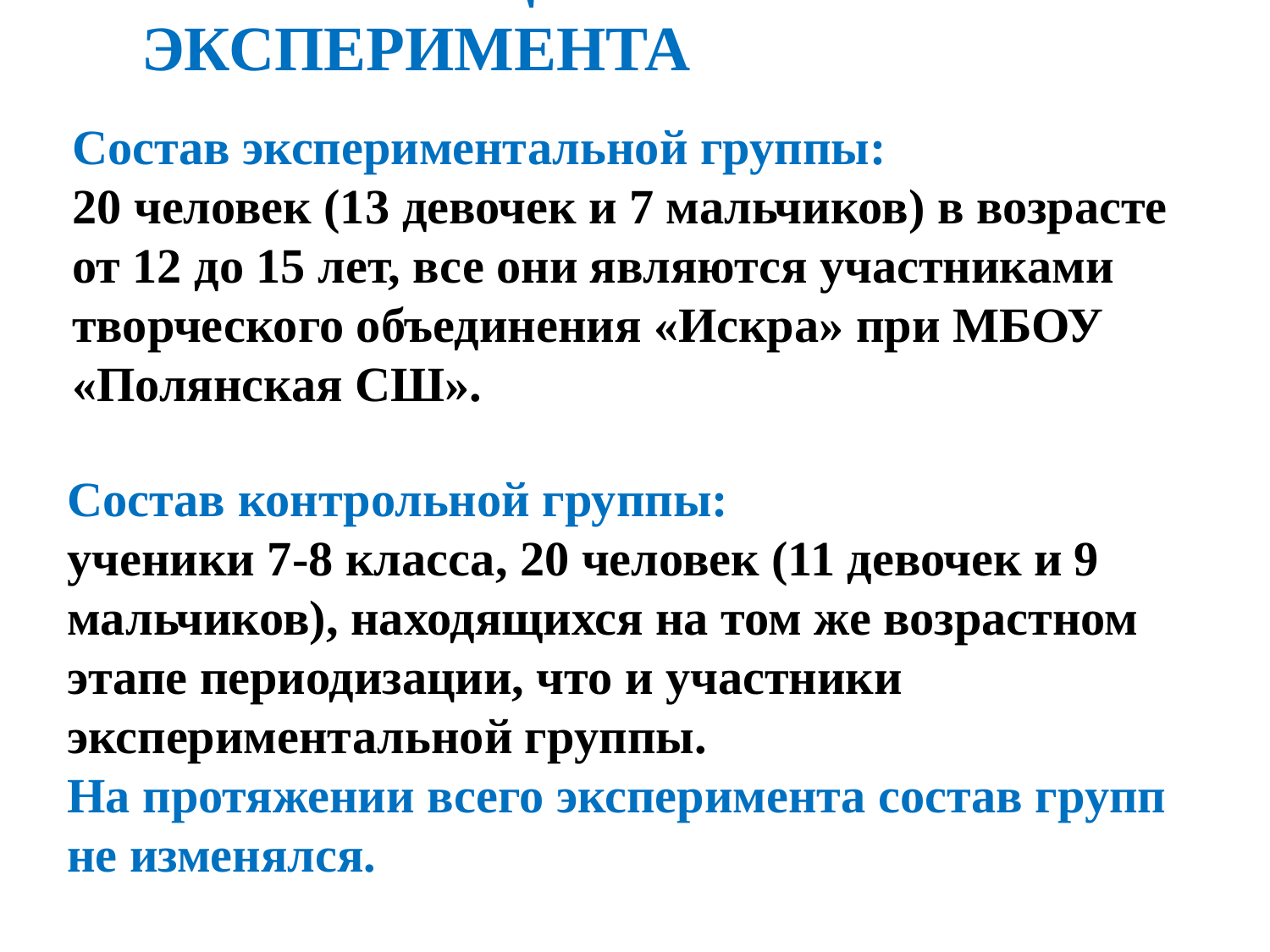

Организация эксперимента
Состав экспериментальной группы:
20 человек (13 девочек и 7 мальчиков) в возрасте
от 12 до 15 лет, все они являются участниками творческого объединения «Искра» при МБОУ «Полянская СШ».
Состав контрольной группы:
ученики 7-8 класса, 20 человек (11 девочек и 9 мальчиков), находящихся на том же возрастном этапе периодизации, что и участники экспериментальной группы.
На протяжении всего эксперимента состав групп не изменялся.